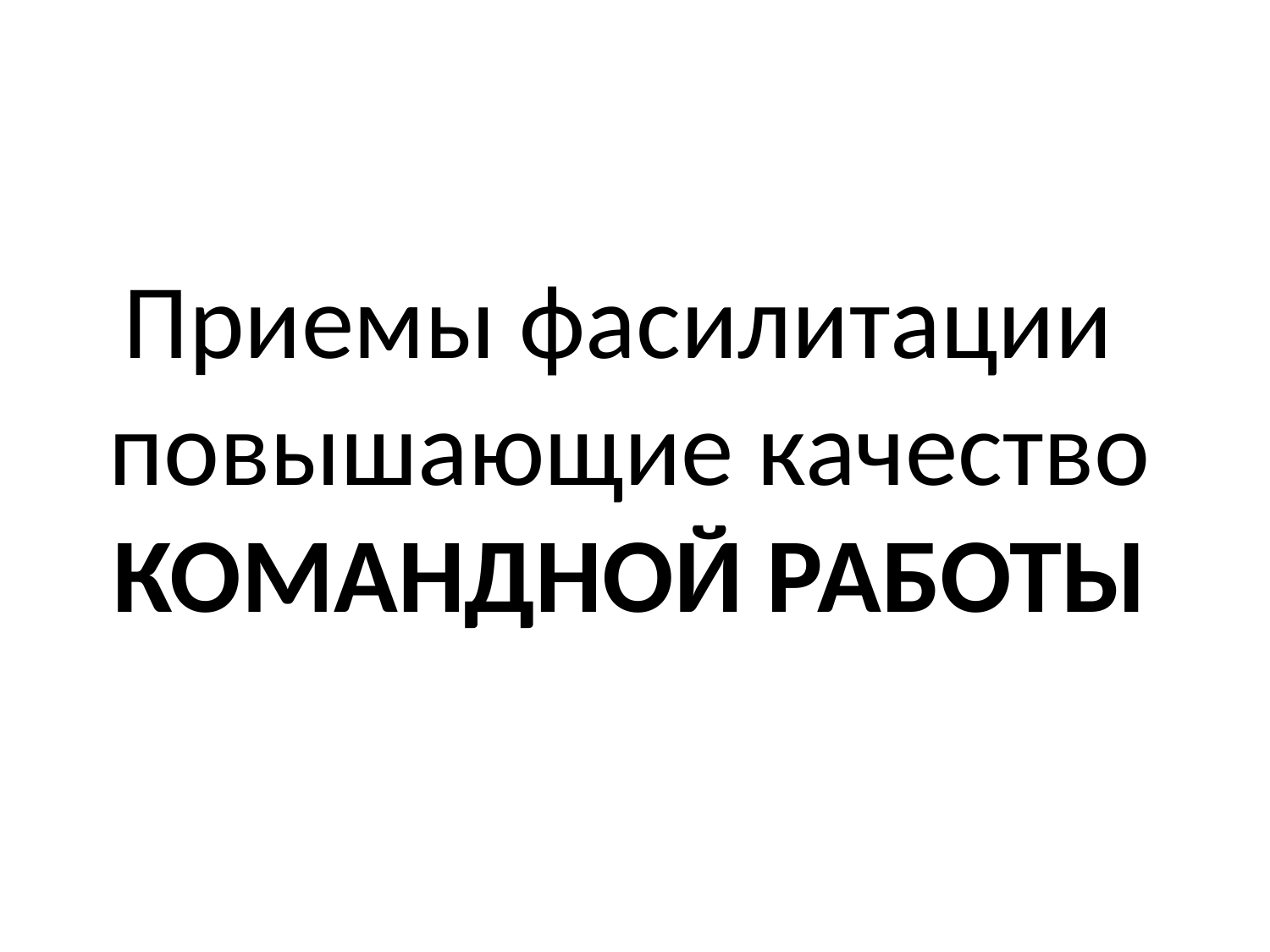

#
Приемы фасилитации  повышающие качество КОМАНДНОЙ РАБОТЫ